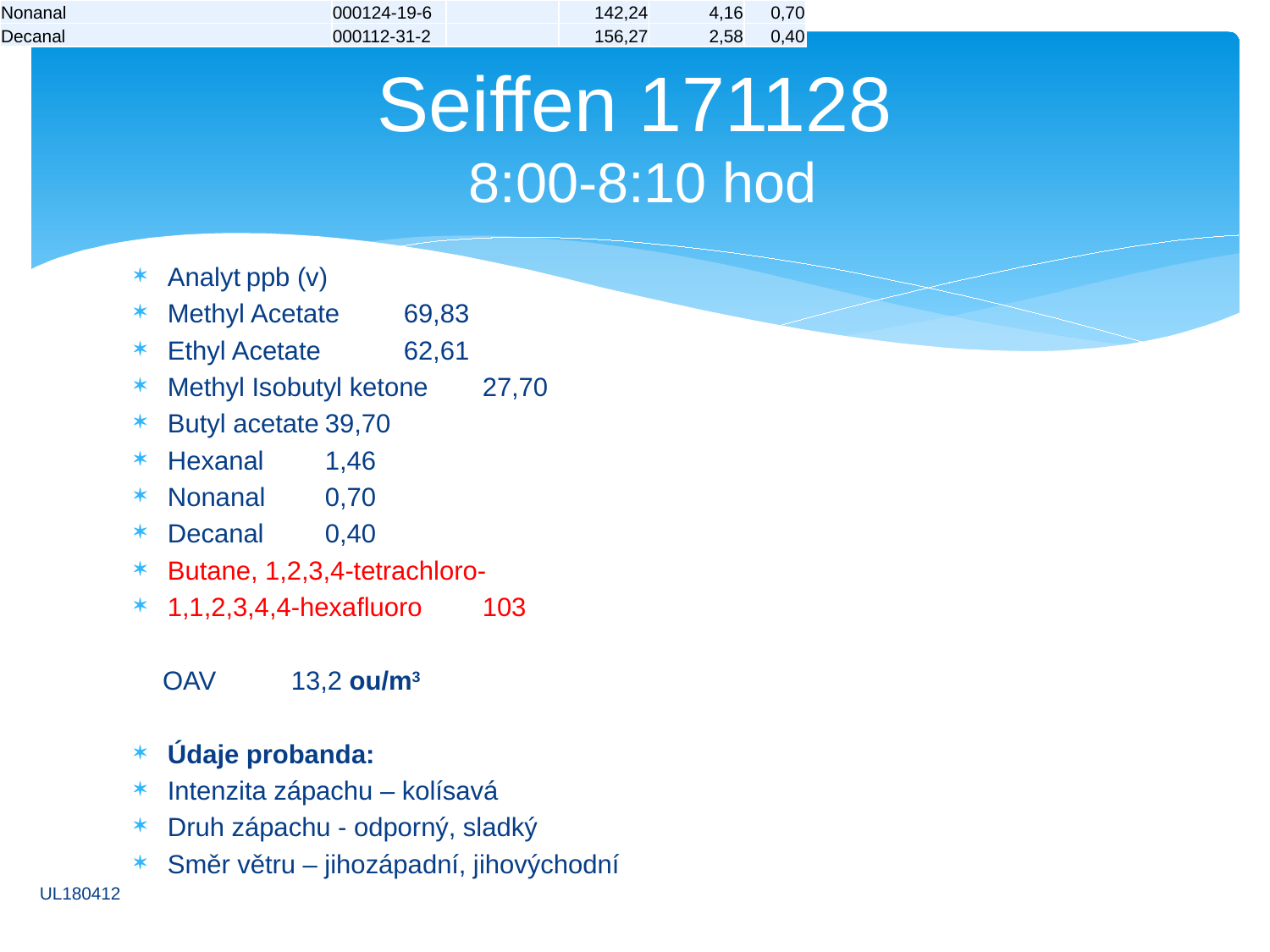

| Nonanal | 000124-19-6 |  | 142,24 | 4,16 | 0,70 |
| --- | --- | --- | --- | --- | --- |
| Decanal | 000112-31-2 |  | 156,27 | 2,58 | 0,40 |
# Seiffen 171128 8:00-8:10 hod
Analyt					ppb (v)
Methyl Acetate				69,83
Ethyl Acetate			 	62,61
Methyl Isobutyl ketone			27,70
Butyl acetate				39,70
Hexanal				1,46
Nonanal				0,70
Decanal				0,40
Butane, 1,2,3,4-tetrachloro-
1,1,2,3,4,4-hexafluoro			103

    OAV					13,2 ou/m3

Údaje probanda:
Intenzita zápachu – kolísavá
Druh zápachu - odporný, sladký
Směr větru – jihozápadní, jihovýchodní
UL180412